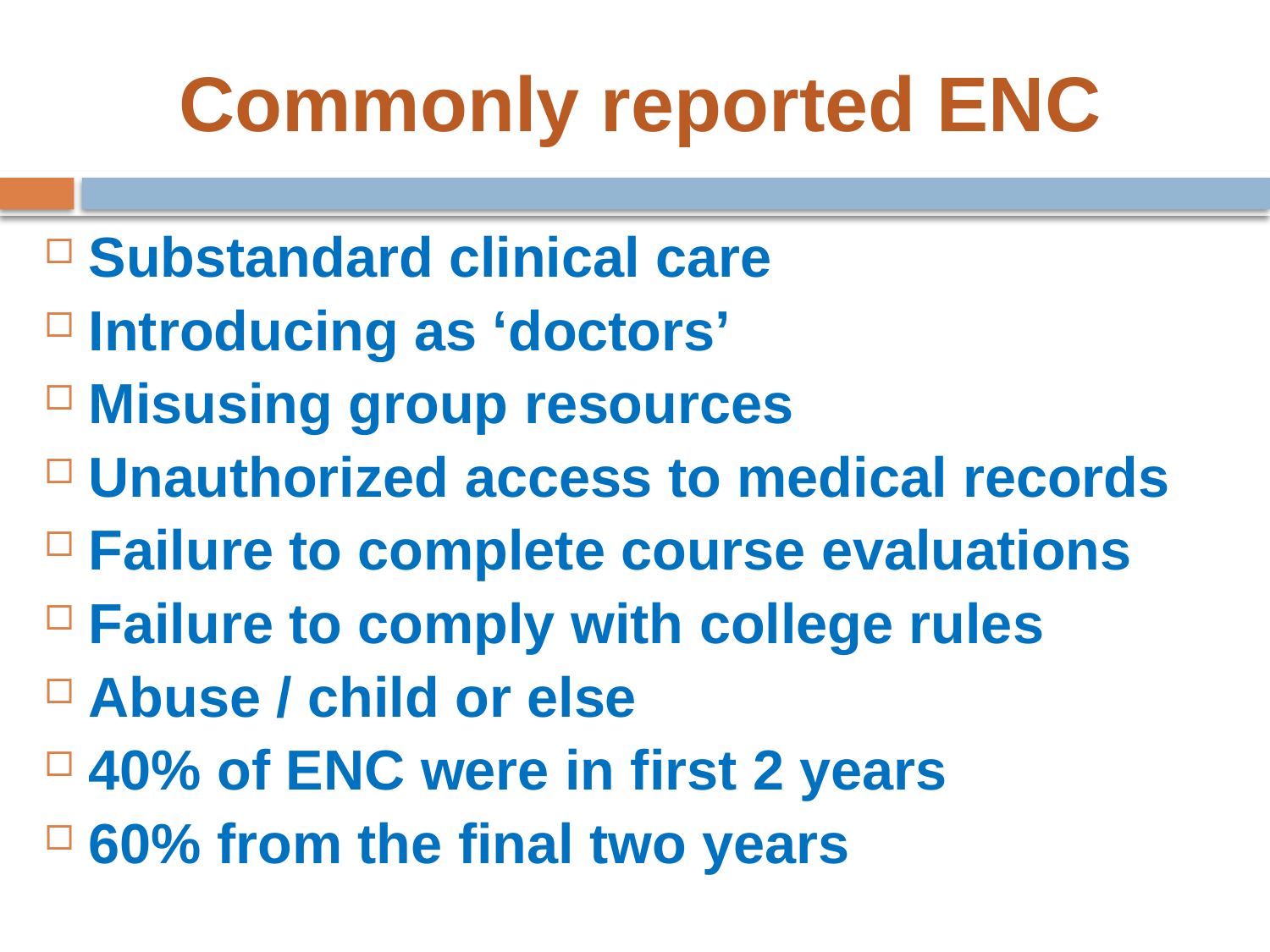

# Commonly reported ENC
Substandard clinical care
Introducing as ‘doctors’
Misusing group resources
Unauthorized access to medical records
Failure to complete course evaluations
Failure to comply with college rules
Abuse / child or else
40% of ENC were in first 2 years
60% from the final two years